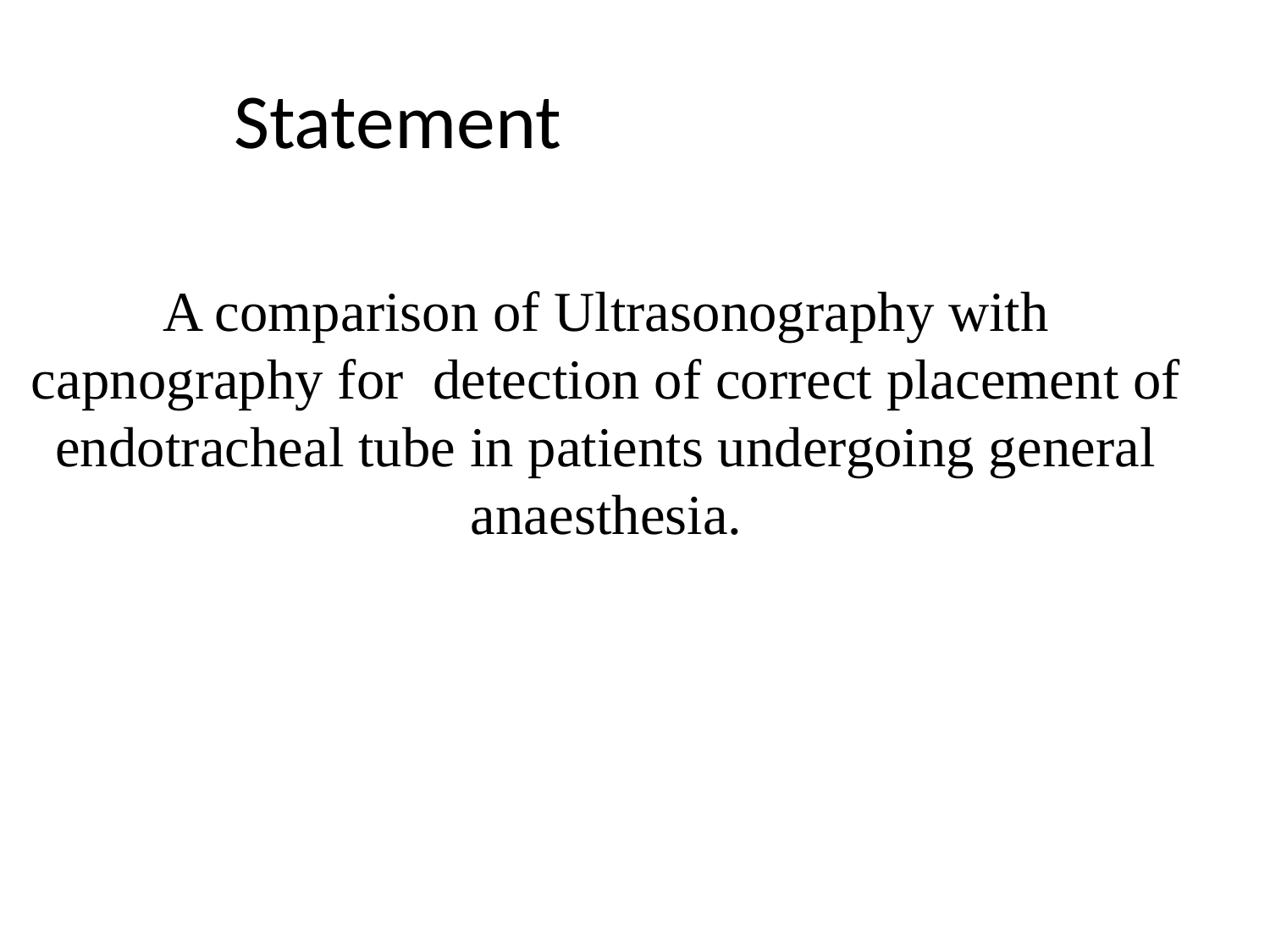

Statement
# A comparison of Ultrasonography with capnography for  detection of correct placement of endotracheal tube in patients undergoing general anaesthesia.